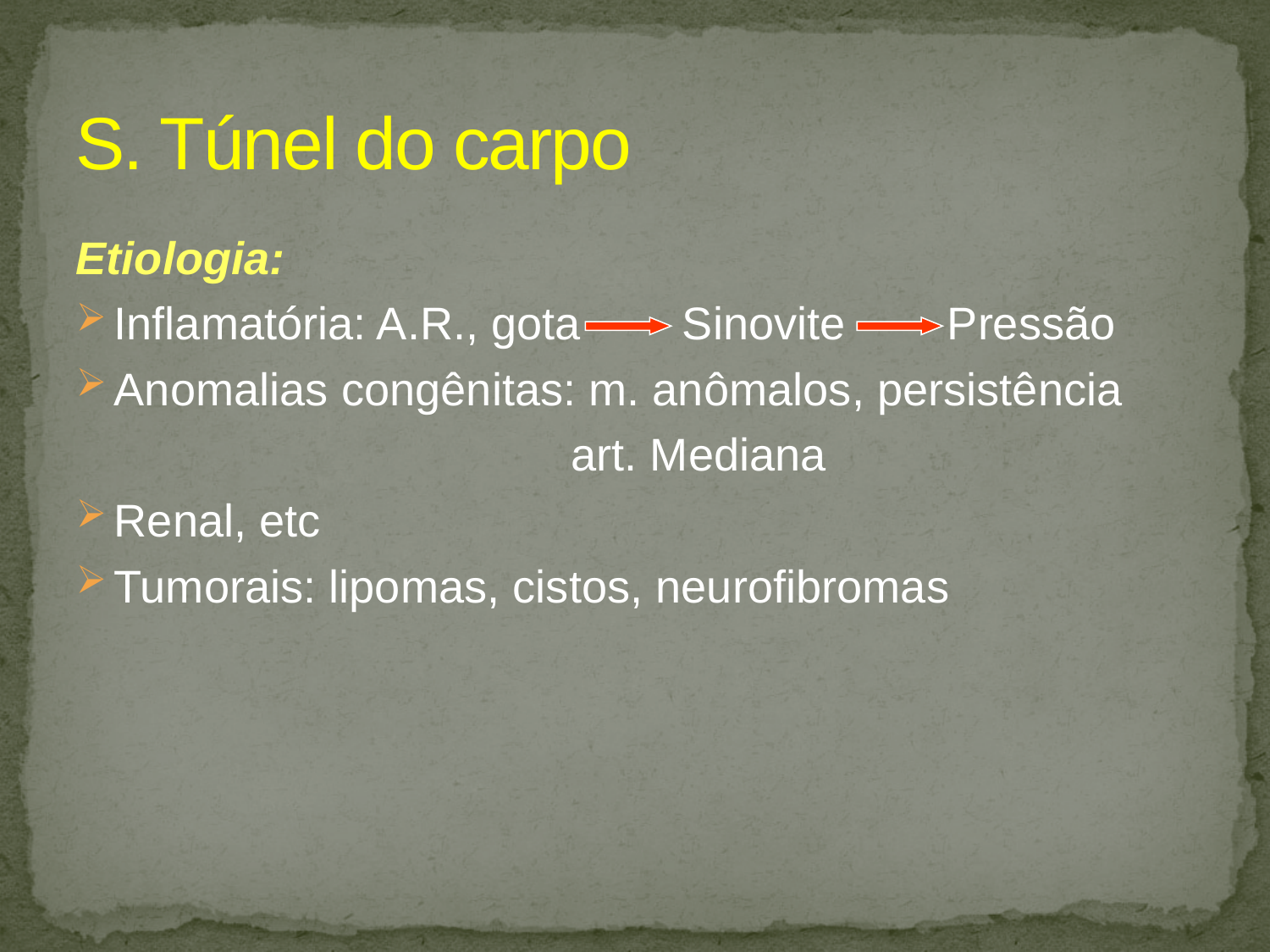

# S. Túnel do carpo
Etiologia:
Inflamatória: A.R., gota        Sinovite        Pressão
Anomalias congênitas: m. anômalos, persistência
                                       art. Mediana
Renal, etc
Tumorais: lipomas, cistos, neurofibromas